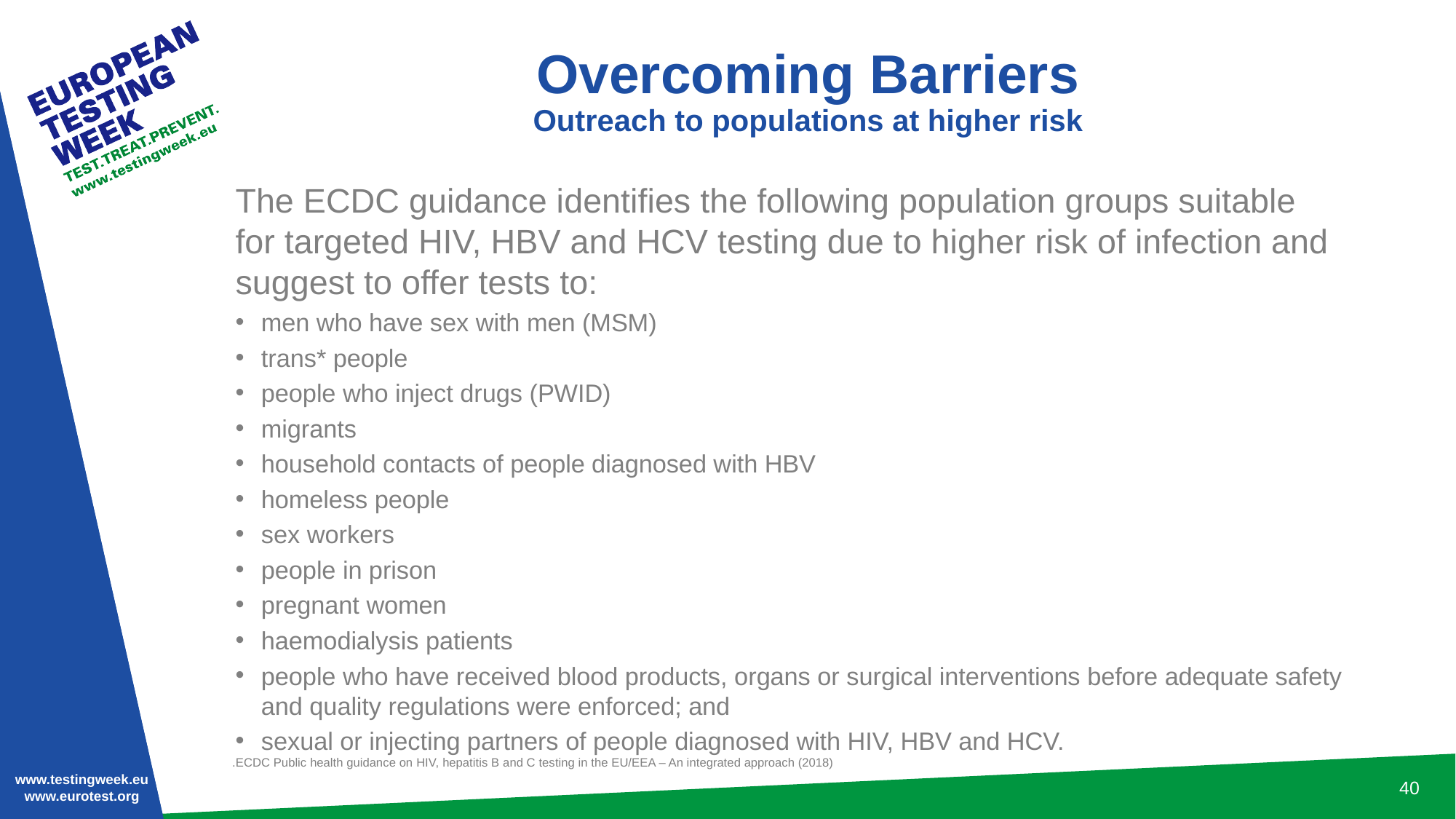

# Overcoming Barriers Outreach to populations at higher risk
The ECDC guidance identifies the following population groups suitable for targeted HIV, HBV and HCV testing due to higher risk of infection and suggest to offer tests to:
men who have sex with men (MSM)
trans* people
people who inject drugs (PWID)
migrants
household contacts of people diagnosed with HBV
homeless people
sex workers
people in prison
pregnant women
haemodialysis patients
people who have received blood products, organs or surgical interventions before adequate safety and quality regulations were enforced; and
sexual or injecting partners of people diagnosed with HIV, HBV and HCV.
.ECDC Public health guidance on HIV, hepatitis B and C testing in the EU/EEA – An integrated approach (2018)
40